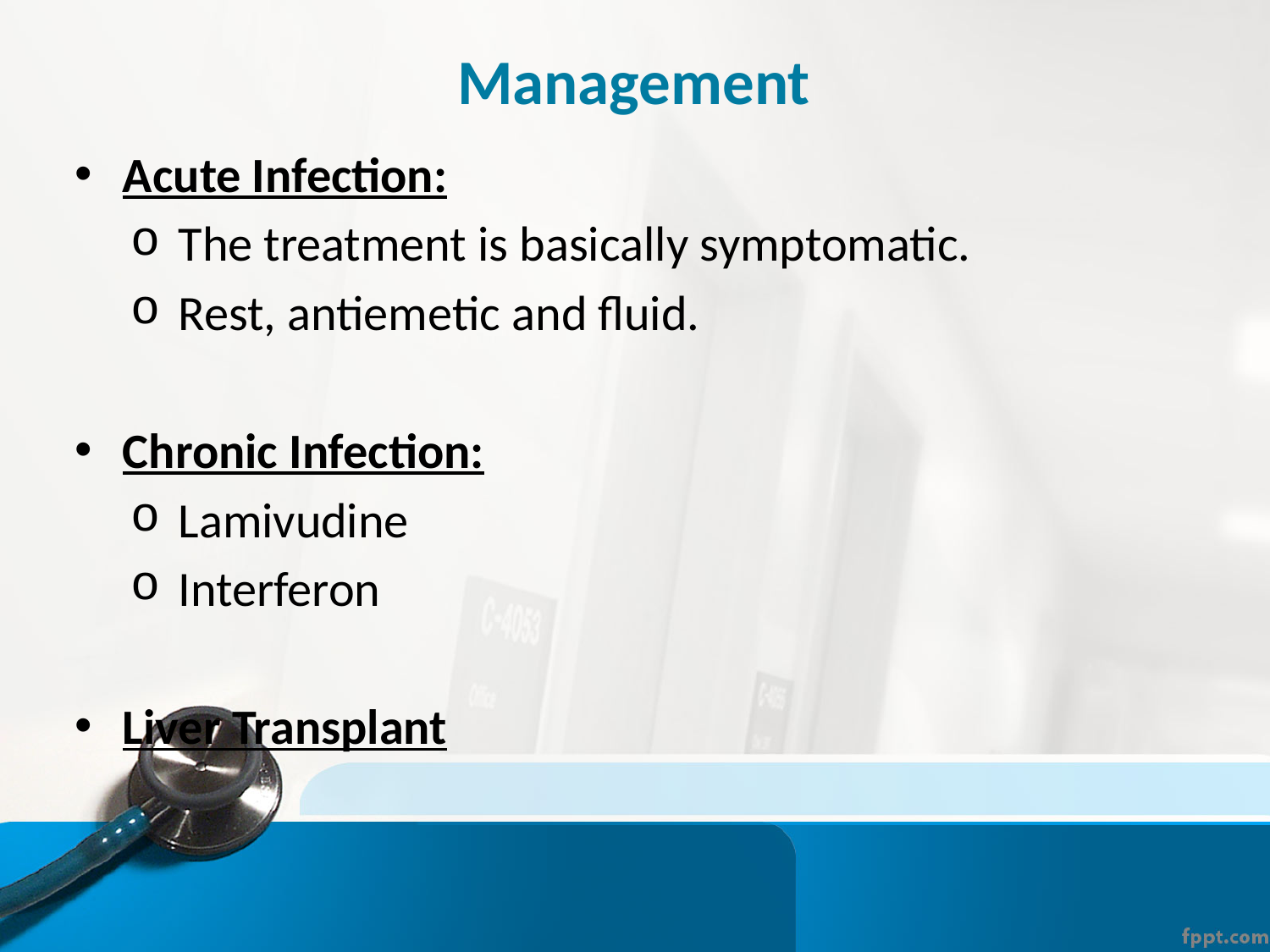

# Management
Acute Infection:
The treatment is basically symptomatic.
Rest, antiemetic and fluid.

Chronic Infection:
Lamivudine
Interferon

Liver Transplant